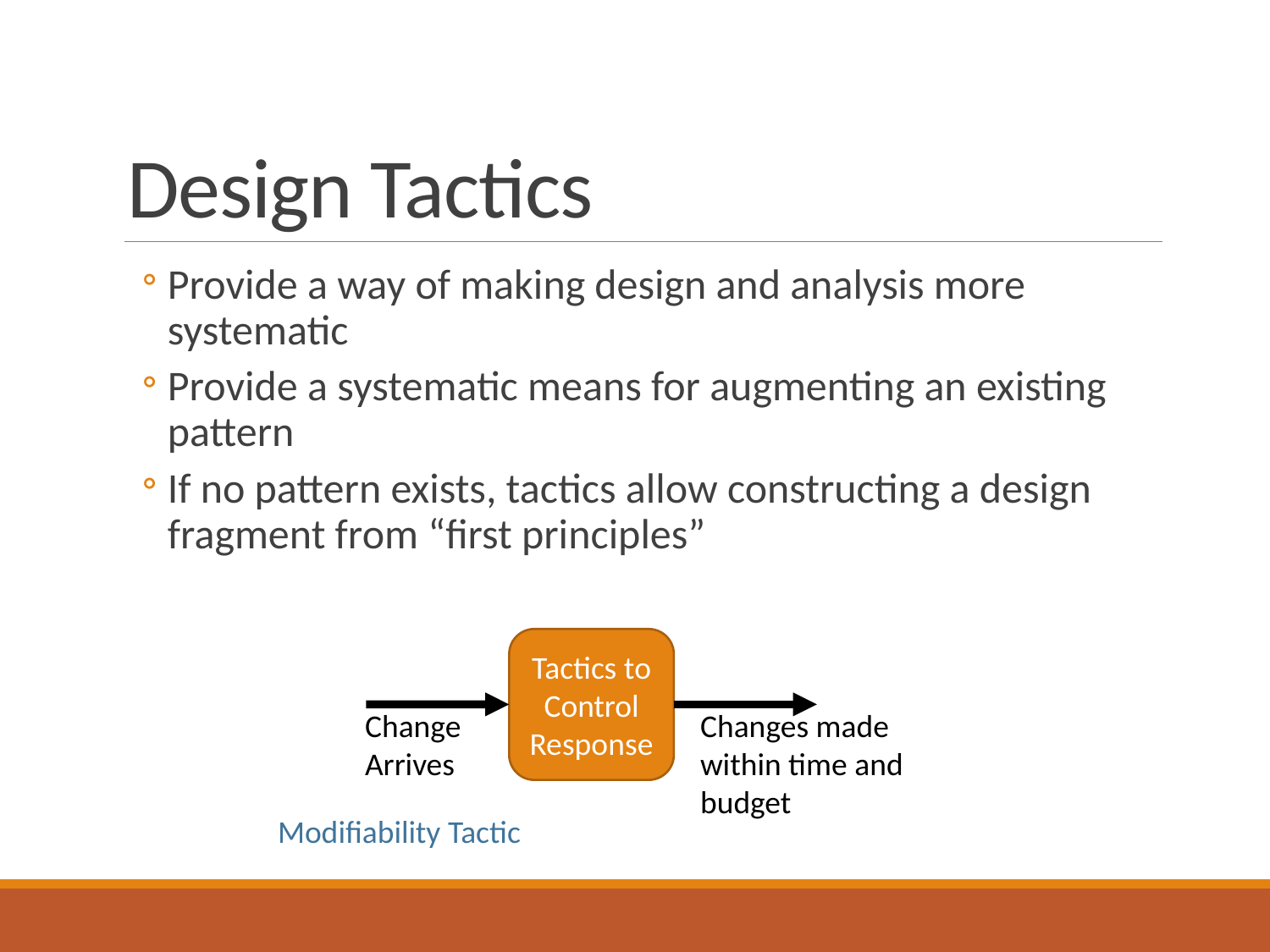

# Design Tactics
Provide a way of making design and analysis more systematic
Provide a systematic means for augmenting an existing pattern
If no pattern exists, tactics allow constructing a design fragment from “first principles”

Tactics to Control Response
Change
Arrives
Changes made within time and budget
Modifiability Tactic